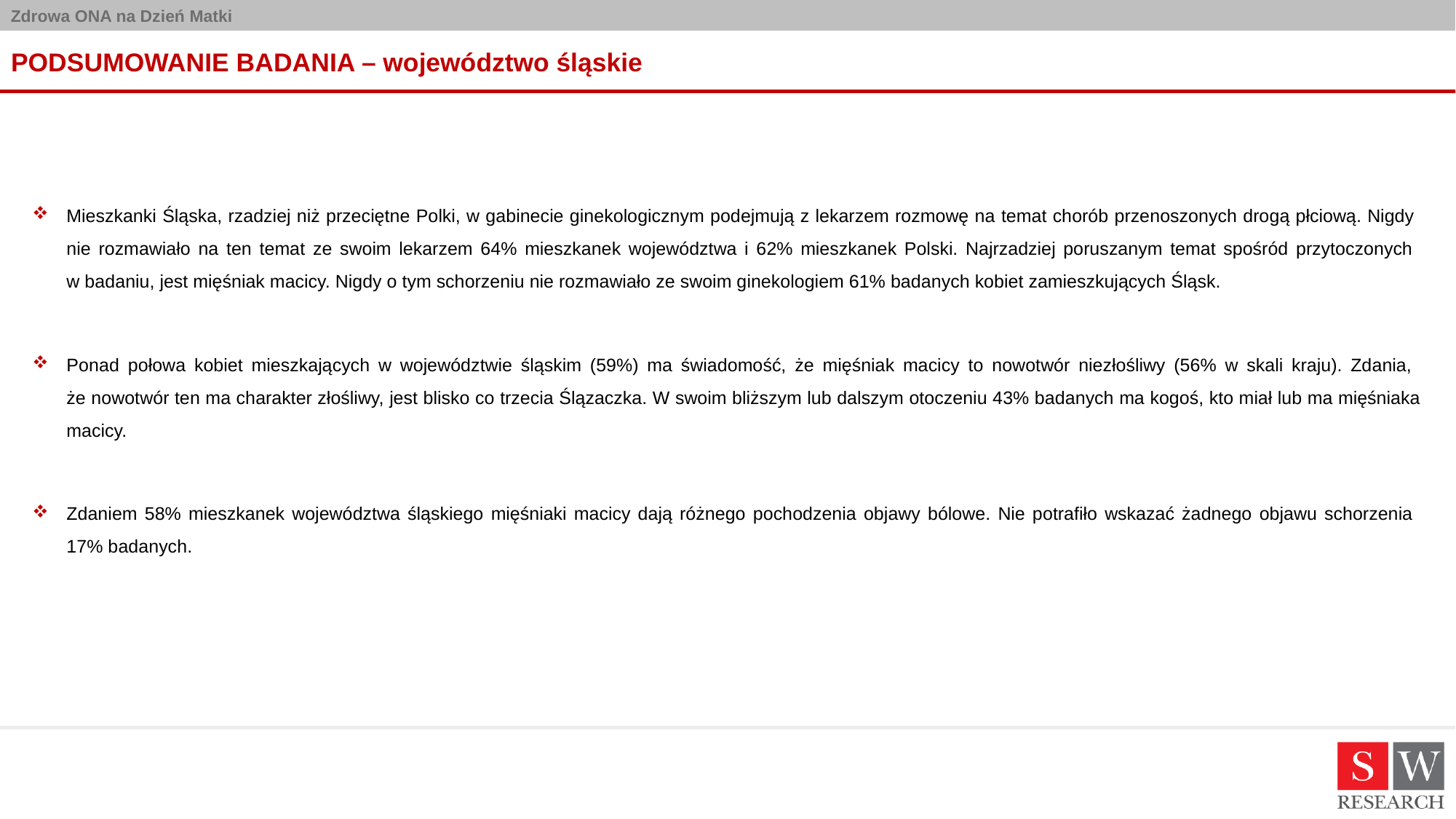

# PODSUMOWANIE BADANIA – województwo śląskie
Mieszkanki Śląska, rzadziej niż przeciętne Polki, w gabinecie ginekologicznym podejmują z lekarzem rozmowę na temat chorób przenoszonych drogą płciową. Nigdy
nie rozmawiało na ten temat ze swoim lekarzem 64% mieszkanek województwa i 62% mieszkanek Polski. Najrzadziej poruszanym temat spośród przytoczonych
w badaniu, jest mięśniak macicy. Nigdy o tym schorzeniu nie rozmawiało ze swoim ginekologiem 61% badanych kobiet zamieszkujących Śląsk.

Ponad połowa kobiet mieszkających w województwie śląskim (59%) ma świadomość, że mięśniak macicy to nowotwór niezłośliwy (56% w skali kraju). Zdania,
że nowotwór ten ma charakter złośliwy, jest blisko co trzecia Ślązaczka. W swoim bliższym lub dalszym otoczeniu 43% badanych ma kogoś, kto miał lub ma mięśniaka macicy.

Zdaniem 58% mieszkanek województwa śląskiego mięśniaki macicy dają różnego pochodzenia objawy bólowe. Nie potrafiło wskazać żadnego objawu schorzenia
17% badanych.